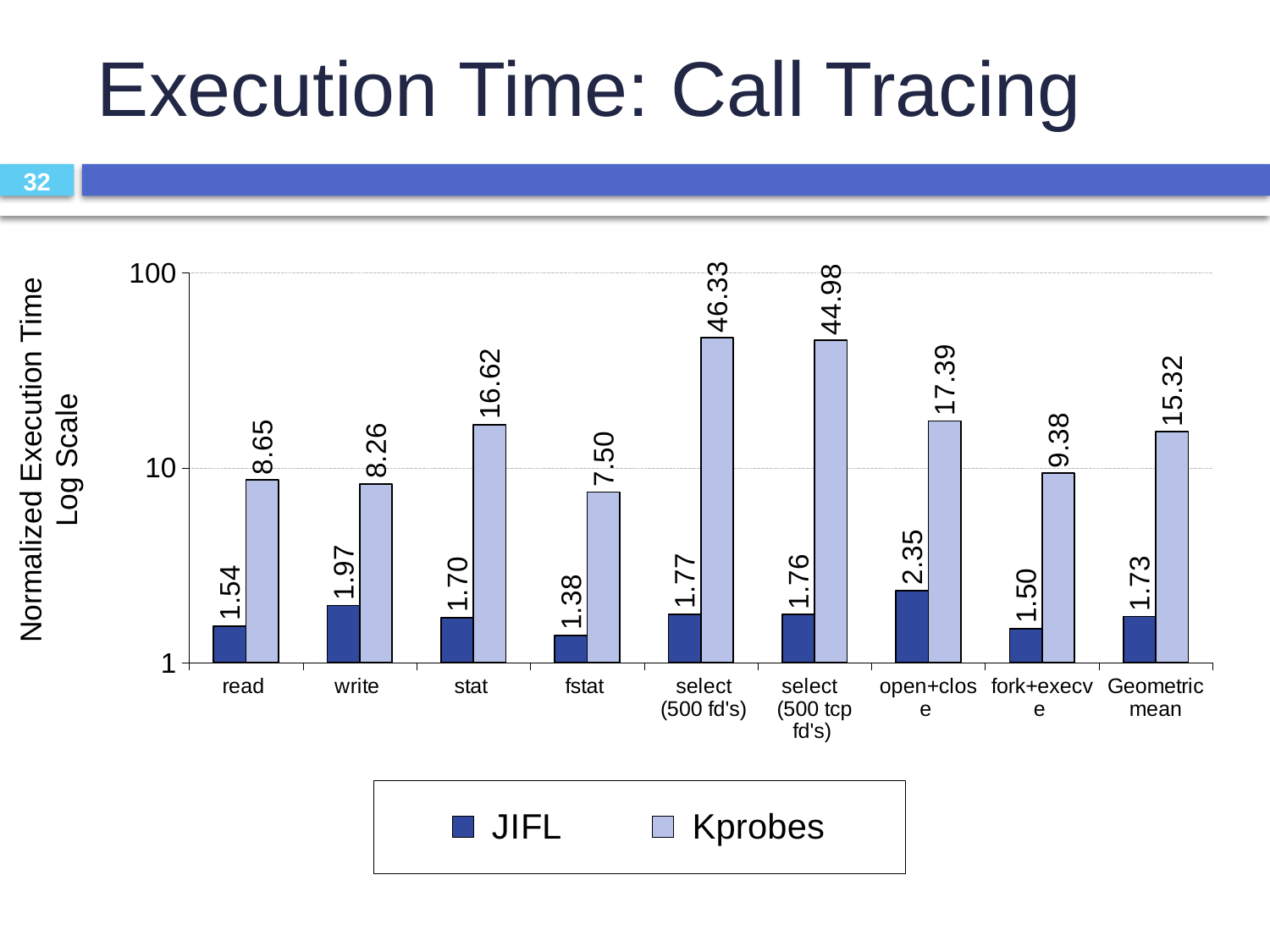

# Execution Time: Call Tracing
32

### Chart

| Category |  JIFL |  Kprobes |
|---|---|---|
| read  | 1.5437001991999992 | 8.652826195220005 |
| write  | 1.9674278039 | 8.25876427132 |
| stat  | 1.7042140704299993 | 16.624182030499988 |
| fstat  | 1.38147113153 | 7.49865012078 |
|      select      (500 fd's) | 1.77441025405 | 46.325828472199994 |
|    select      (500 tcp fd's)  | 1.7642884048600007 | 44.980744017199974 |
| open+close  | 2.34917793811 | 17.39439595520001 |
| fork+execve  | 1.4971597539599992 | 9.38215826925 |
| Geometric mean | 1.7259051520842608 | 15.31686185333012 |
Normalized Execution Time
Log Scale